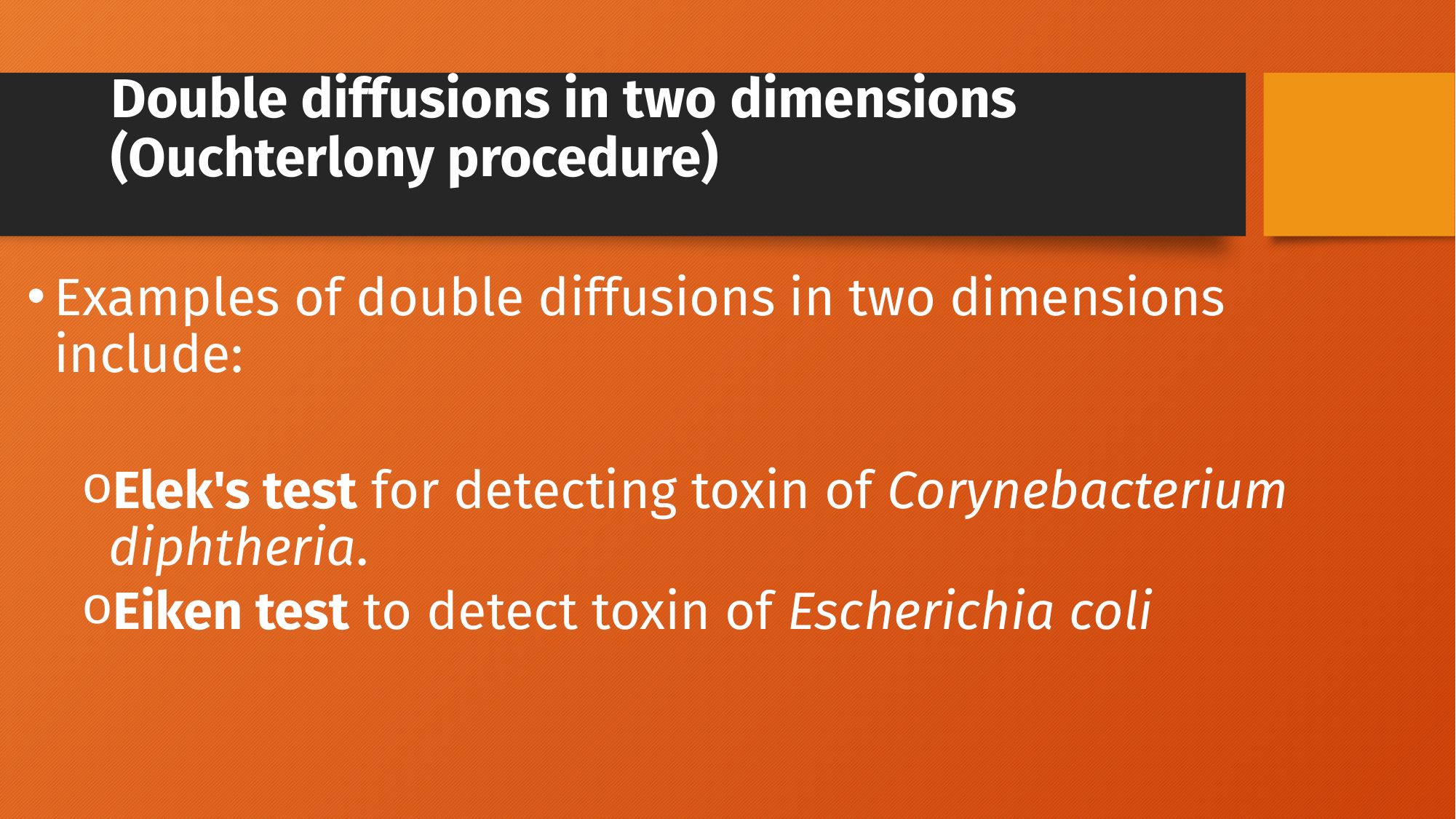

# Double diffusions in two dimensions (Ouchterlony procedure)
Examples of double diffusions in two dimensions include:

Elek's test for detecting toxin of Corynebacterium diphtheria.
Eiken test to detect toxin of Escherichia coli